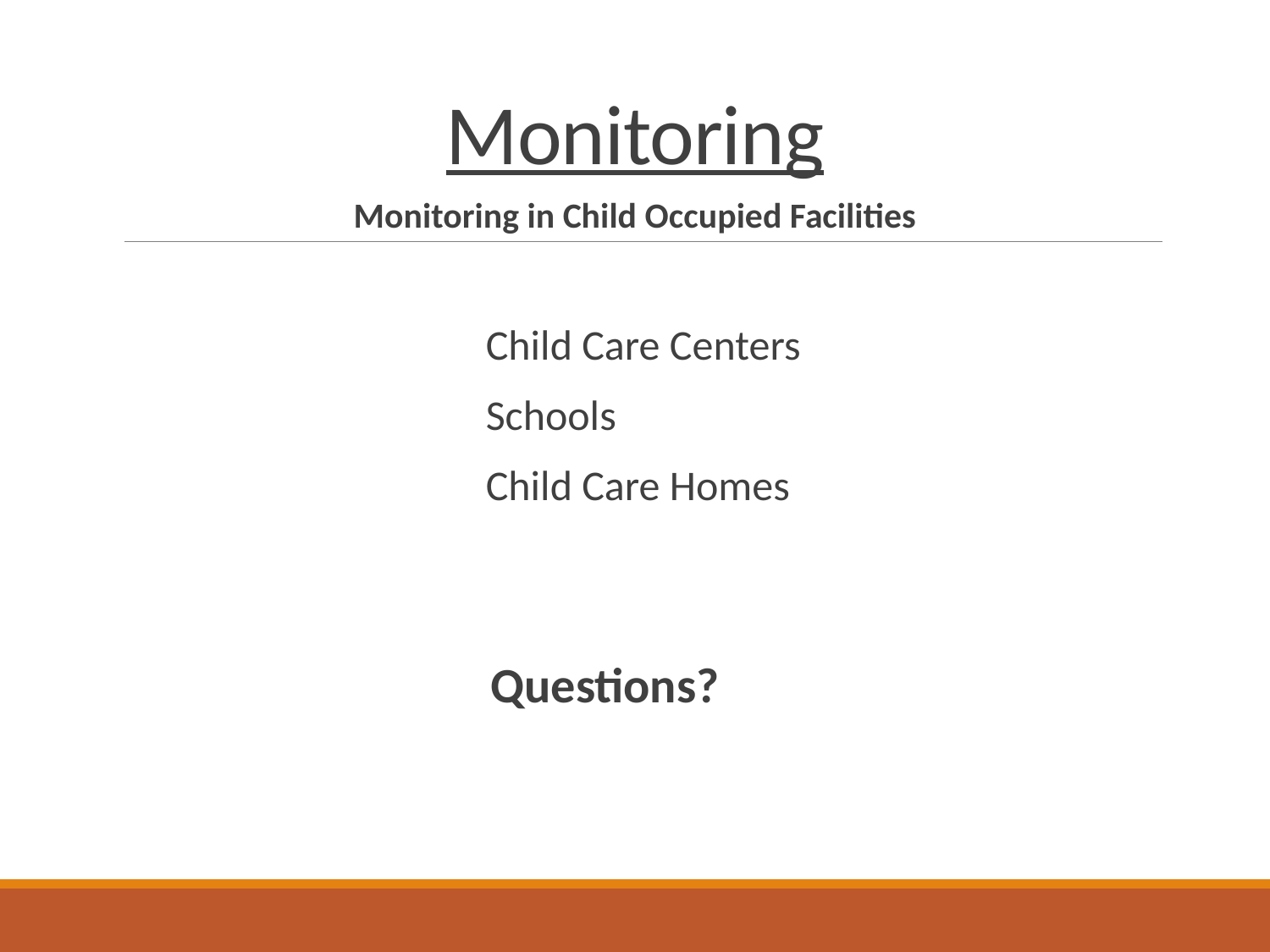

# Monitoring
 Monitoring in Child Occupied Facilities

				   Child Care Centers
			 	   Schools
			  	   Child Care Homes

				   Questions?